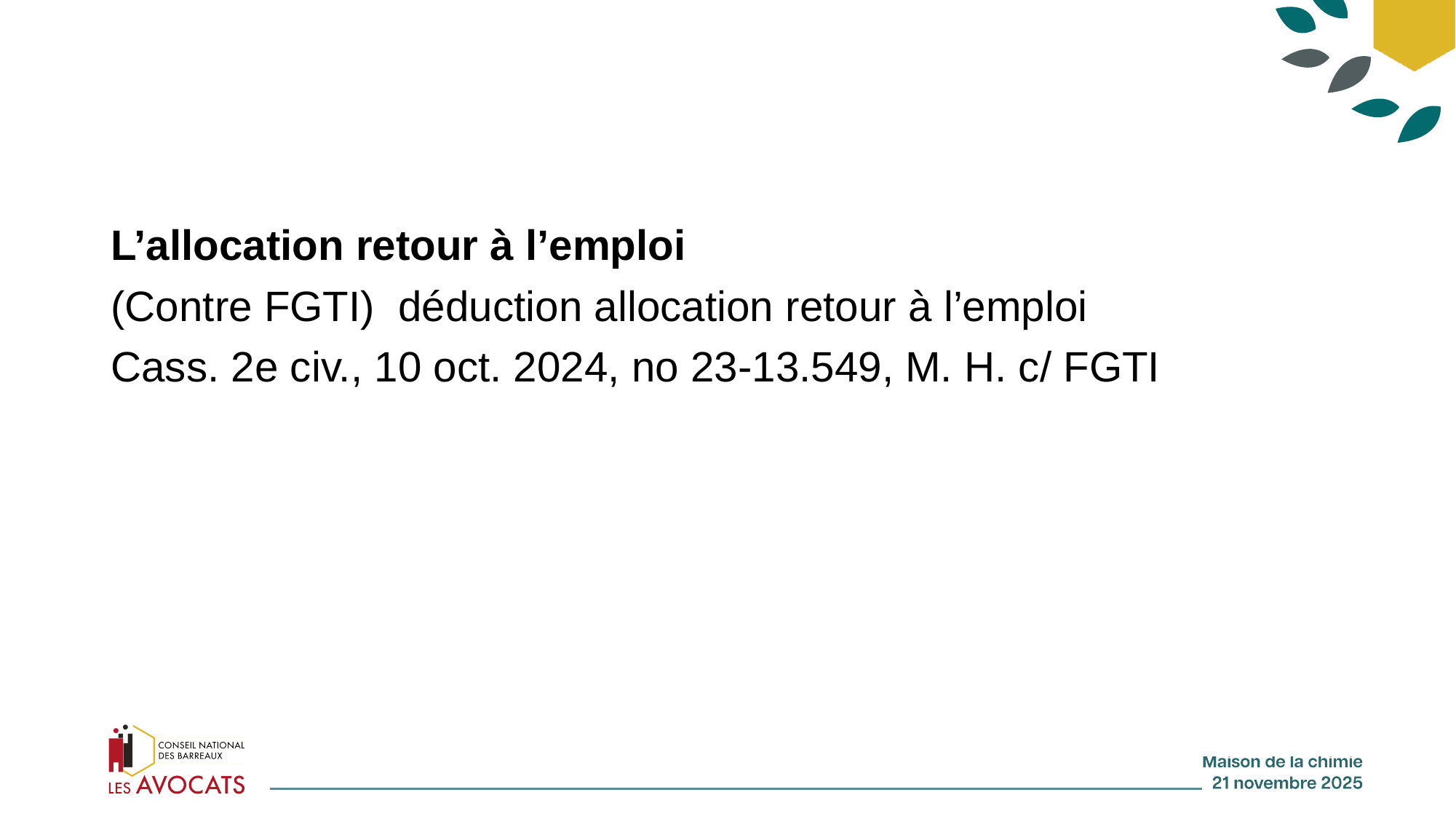

L’allocation retour à l’emploi
(Contre FGTI)  déduction allocation retour à l’emploi
Cass. 2e civ., 10 oct. 2024, no 23-13.549, M. H. c/ FGTI